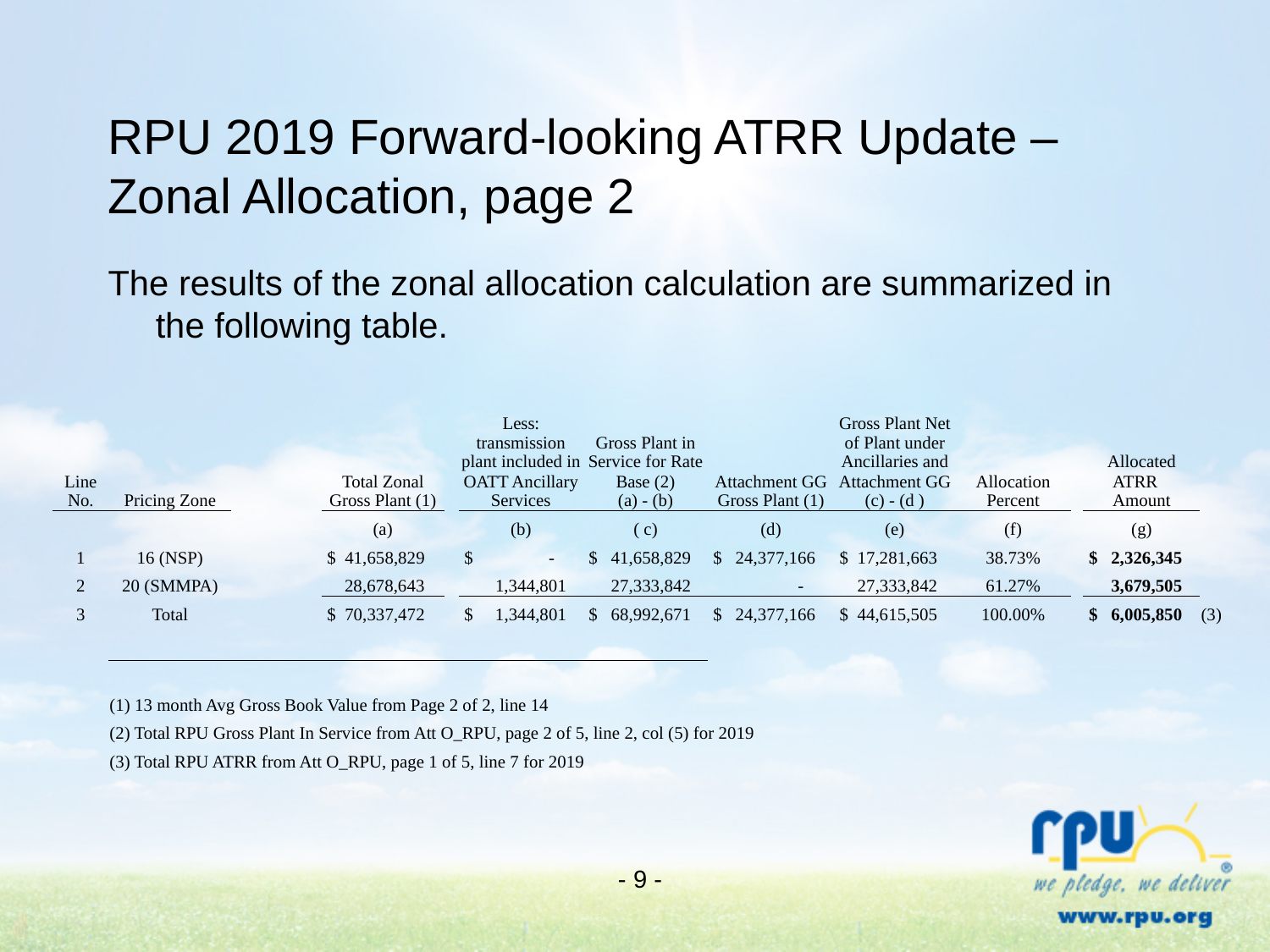

# RPU 2019 Forward-looking ATRR Update – Zonal Allocation, page 2
The results of the zonal allocation calculation are summarized in the following table.

| Line No. | Pricing Zone |  | Total Zonal Gross Plant (1) |  | Less: transmission plant included in OATT Ancillary Services | Gross Plant in Service for Rate Base (2) (a) - (b) | Attachment GG Gross Plant (1) | Gross Plant Net of Plant under Ancillaries and Attachment GG (c) - (d ) | Allocation Percent |  | Allocated ATRR Amount |  |
| --- | --- | --- | --- | --- | --- | --- | --- | --- | --- | --- | --- | --- |
|  |  |  | (a) |  | (b) | ( c) | (d) | (e) | (f) |  | (g) |  |
| 1 | 16 (NSP) |  | $ 41,658,829 |  | $ - | $ 41,658,829 | $ 24,377,166 | $ 17,281,663 | 38.73% |  | $ 2,326,345 |  |
| 2 | 20 (SMMPA) |  | 28,678,643 |  | 1,344,801 | 27,333,842 | - | 27,333,842 | 61.27% |  | 3,679,505 |  |
| 3 | Total |  | $ 70,337,472 |  | $ 1,344,801 | $ 68,992,671 | $ 24,377,166 | $ 44,615,505 | 100.00% |  | $ 6,005,850 | (3) |
|  |  |  |  |  |  |  |  |  |  |  |  |  |
|  | (1) 13 month Avg Gross Book Value from Page 2 of 2, line 14 |  |  |  |  |  |  |  |  |  |  |  |
|  | (2) Total RPU Gross Plant In Service from Att O\_RPU, page 2 of 5, line 2, col (5) for 2019 |  |  |  |  |  |  |  |  |  |  |  |
|  | (3) Total RPU ATRR from Att O\_RPU, page 1 of 5, line 7 for 2019 |  |  |  |  |  |  |  |  |  |  |  |
- 9 -